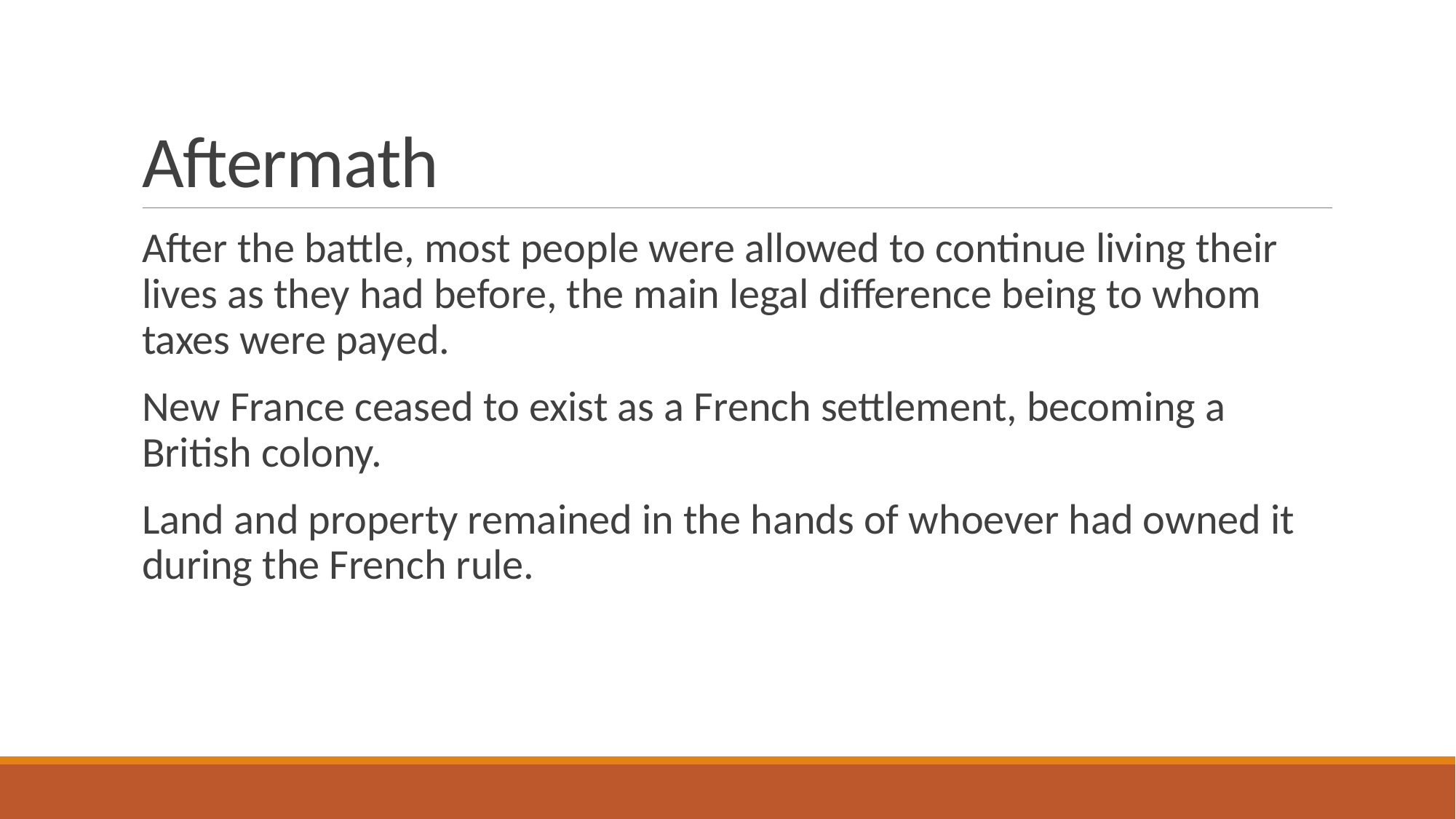

# Aftermath
After the battle, most people were allowed to continue living their lives as they had before, the main legal difference being to whom taxes were payed.
New France ceased to exist as a French settlement, becoming a British colony.
Land and property remained in the hands of whoever had owned it during the French rule.